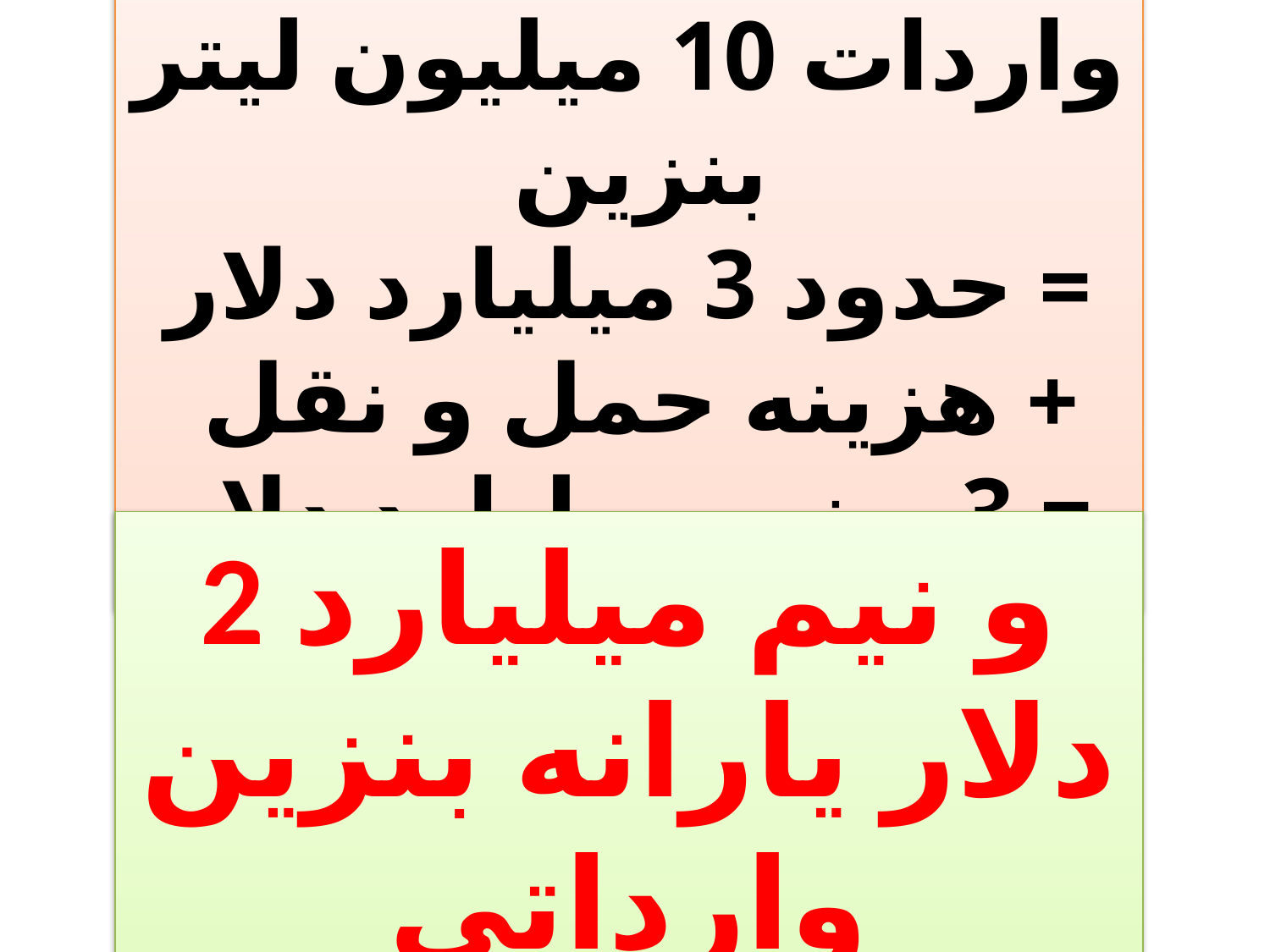

واردات 10 میلیون لیتر بنزین
= حدود 3 میلیارد دلار
+ هزینه حمل و نقل
= 3 و نیم میلیارد دلار

2 و نیم میلیارد دلار یارانه بنزین وارداتی